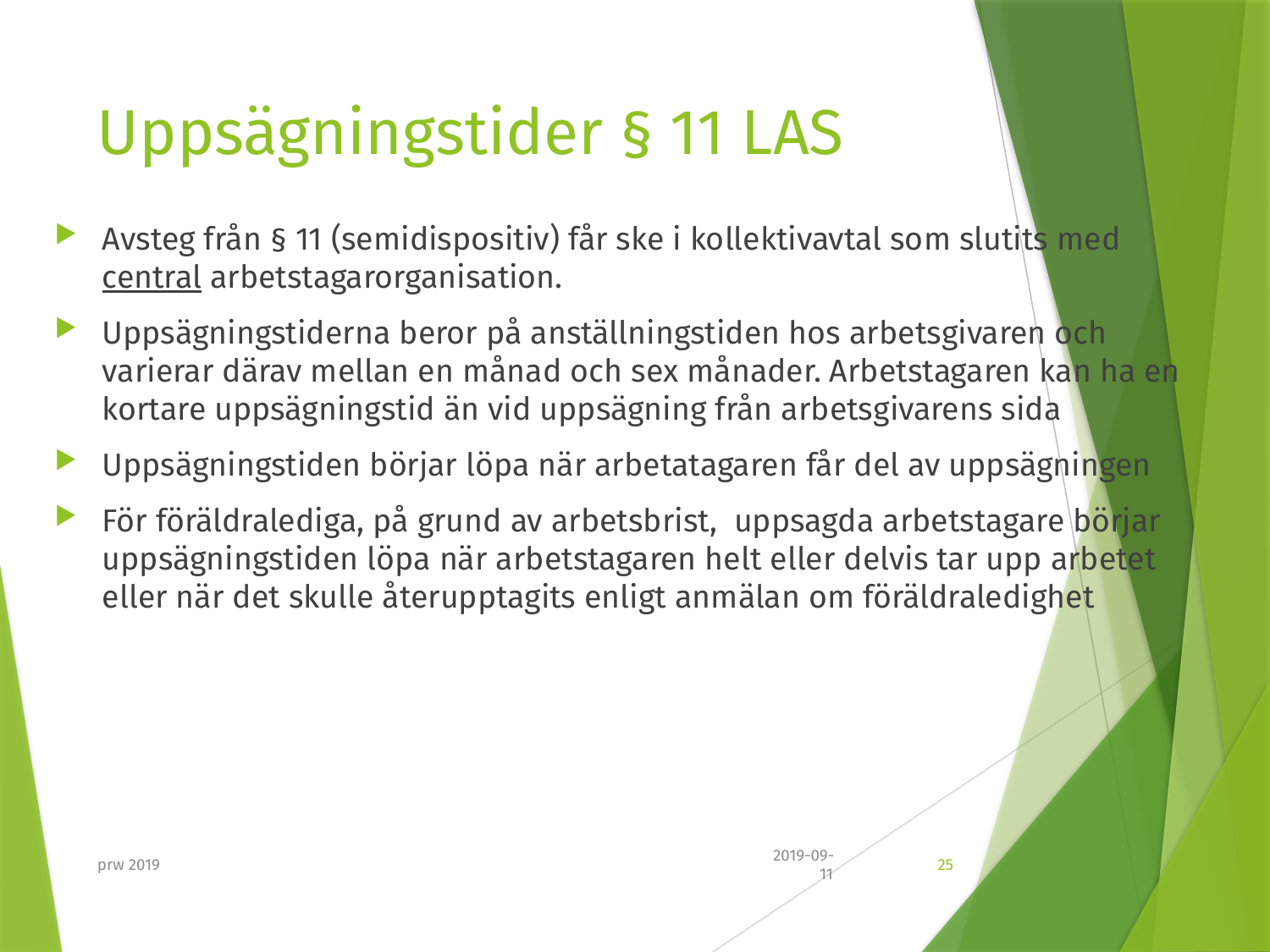

# Uppsägningstider § 11 LAS
Avsteg från § 11 (semidispositiv) får ske i kollektivavtal som slutits med central arbetstagarorganisation.
Uppsägningstiderna beror på anställningstiden hos arbetsgivaren och varierar därav mellan en månad och sex månader. Arbetstagaren kan ha en kortare uppsägningstid än vid uppsägning från arbetsgivarens sida
Uppsägningstiden börjar löpa när arbetatagaren får del av uppsägningen
För föräldralediga, på grund av arbetsbrist,  uppsagda arbetstagare börjar uppsägningstiden löpa när arbetstagaren helt eller delvis tar upp arbetet eller när det skulle återupptagits enligt anmälan om föräldraledighet
prw 2019
2019-09-11
25